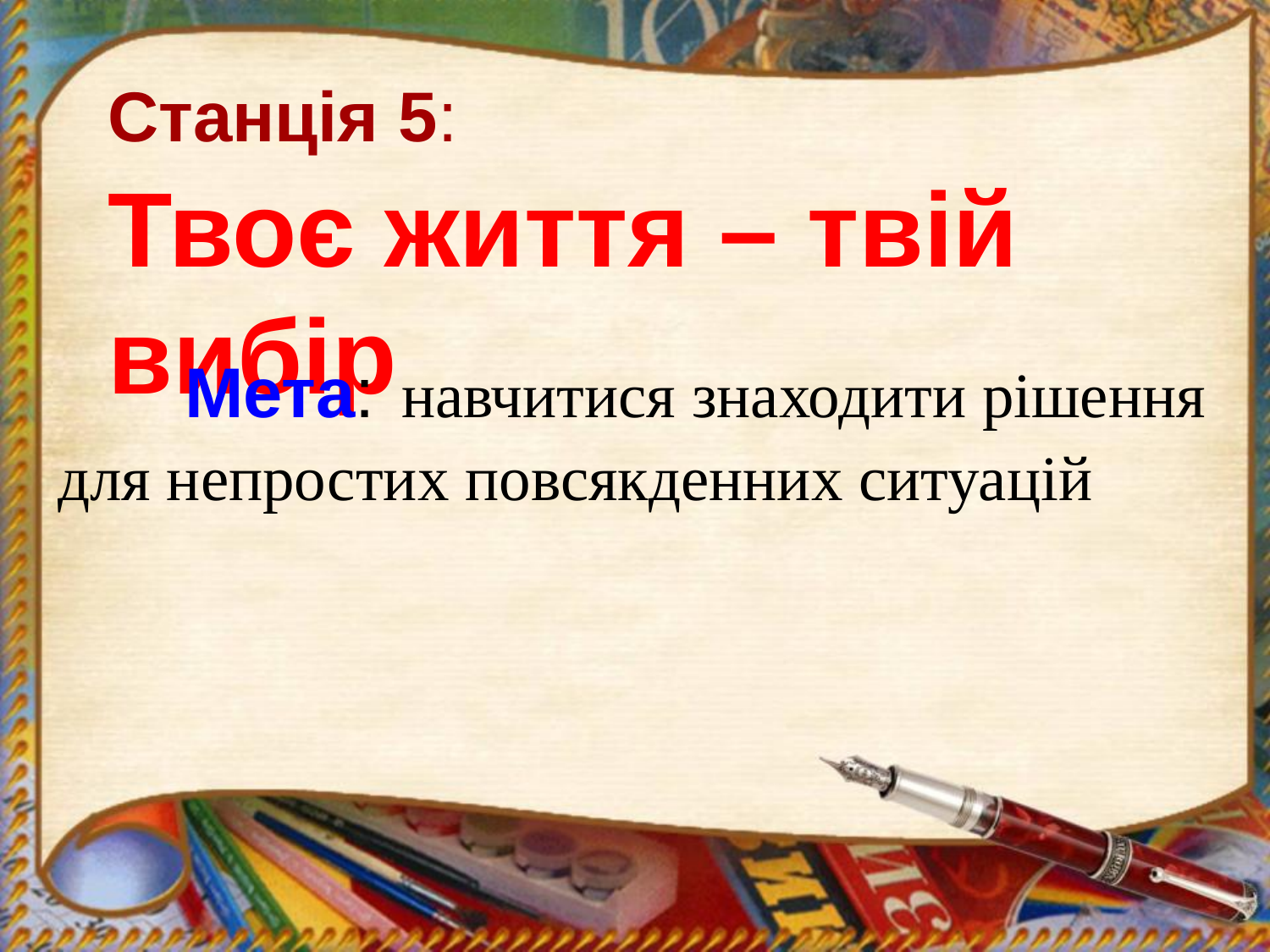

# Станція 5: Твоє життя – твій вибір
	Мета: навчитися знаходити рішення для непростих повсякденних ситуацій